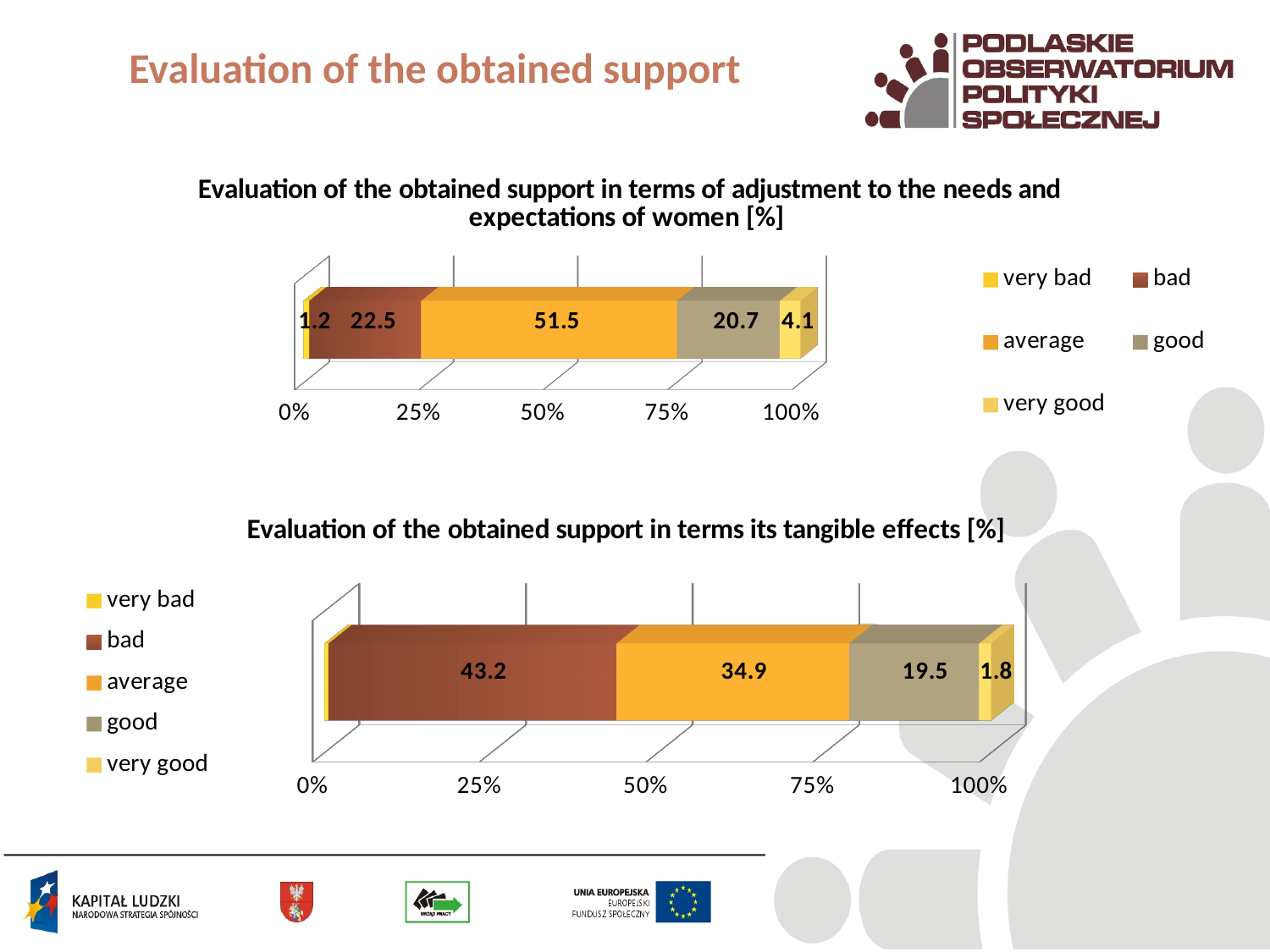

# Evaluation of the obtained support

[unsupported chart]

[unsupported chart]